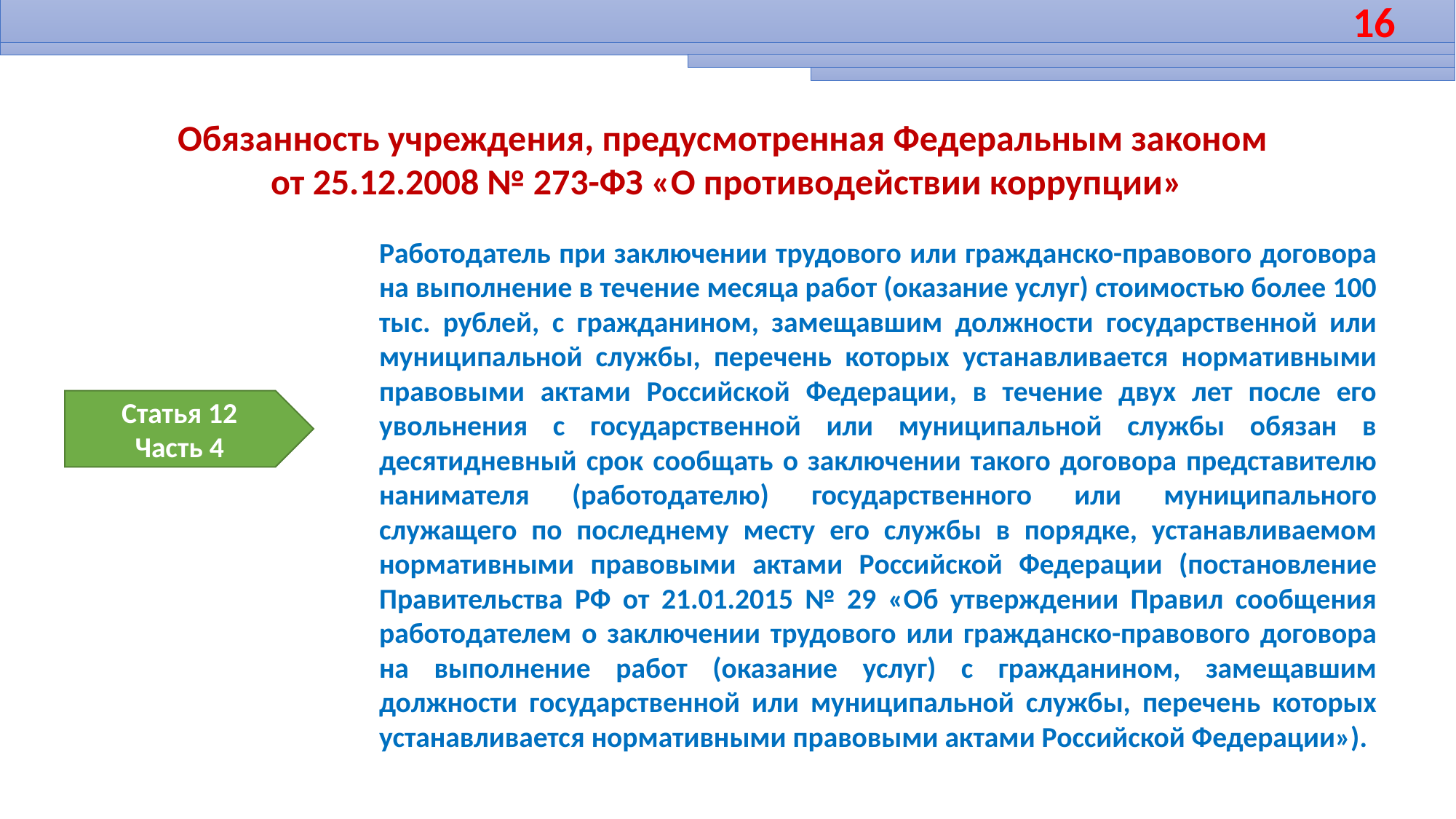

16

Обязанность учреждения, предусмотренная Федеральным законом
от 25.12.2008 № 273-ФЗ «О противодействии коррупции»
Работодатель при заключении трудового или гражданско-правового договора на выполнение в течение месяца работ (оказание услуг) стоимостью более 100 тыс. рублей, с гражданином, замещавшим должности государственной или муниципальной службы, перечень которых устанавливается нормативными правовыми актами Российской Федерации, в течение двух лет после его увольнения с государственной или муниципальной службы обязан в десятидневный срок сообщать о заключении такого договора представителю нанимателя (работодателю) государственного или муниципального служащего по последнему месту его службы в порядке, устанавливаемом нормативными правовыми актами Российской Федерации (постановление Правительства РФ от 21.01.2015 № 29 «Об утверждении Правил сообщения работодателем о заключении трудового или гражданско-правового договора на выполнение работ (оказание услуг) с гражданином, замещавшим должности государственной или муниципальной службы, перечень которых устанавливается нормативными правовыми актами Российской Федерации»).

Статья 12
Часть 4